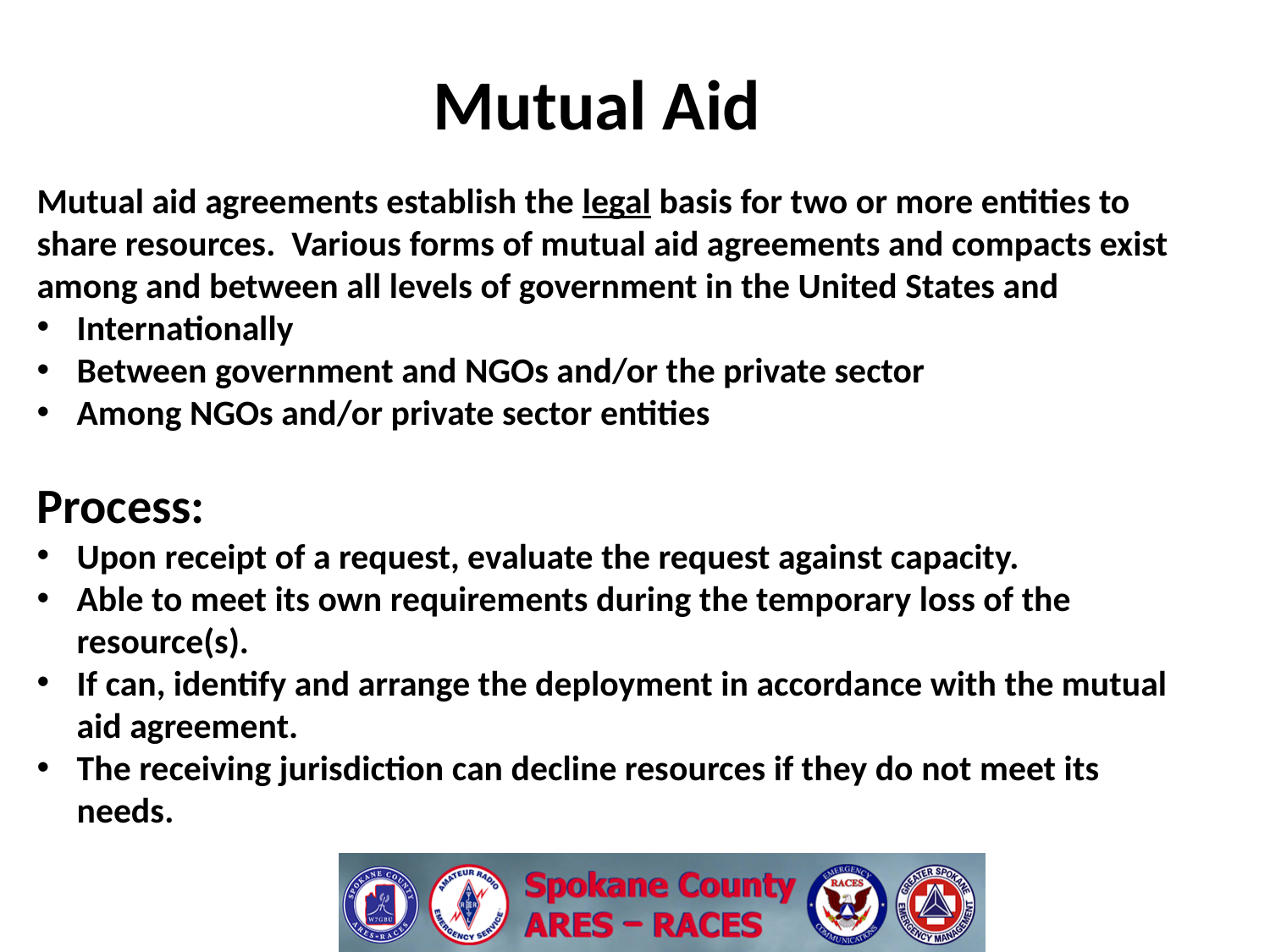

Mutual Aid
Mutual aid agreements establish the legal basis for two or more entities to share resources.  Various forms of mutual aid agreements and compacts exist among and between all levels of government in the United States and
Internationally
Between government and NGOs and/or the private sector
Among NGOs and/or private sector entities

Process:
Upon receipt of a request, evaluate the request against capacity.
Able to meet its own requirements during the temporary loss of the resource(s).
If can, identify and arrange the deployment in accordance with the mutual aid agreement.
The receiving jurisdiction can decline resources if they do not meet its needs.